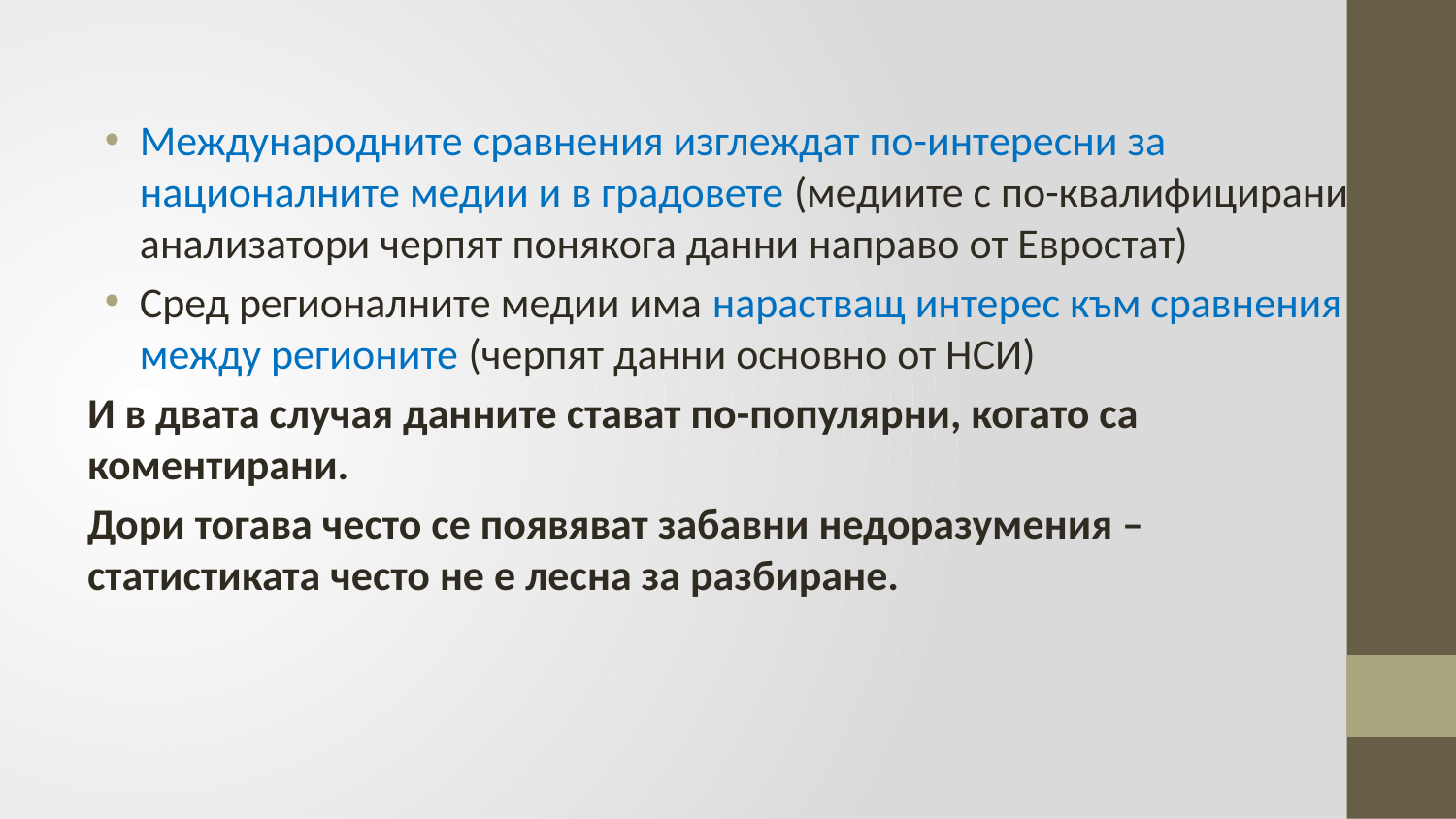

Международните сравнения изглеждат по-интересни за националните медии и в градовете (медиите с по-квалифицирани анализатори черпят понякога данни направо от Евростат)
Сред регионалните медии има нарастващ интерес към сравнения между регионите (черпят данни основно от НСИ)
И в двата случая данните стават по-популярни, когато са коментирани.
Дори тогава често се появяват забавни недоразумения –статистиката често не е лесна за разбиране.